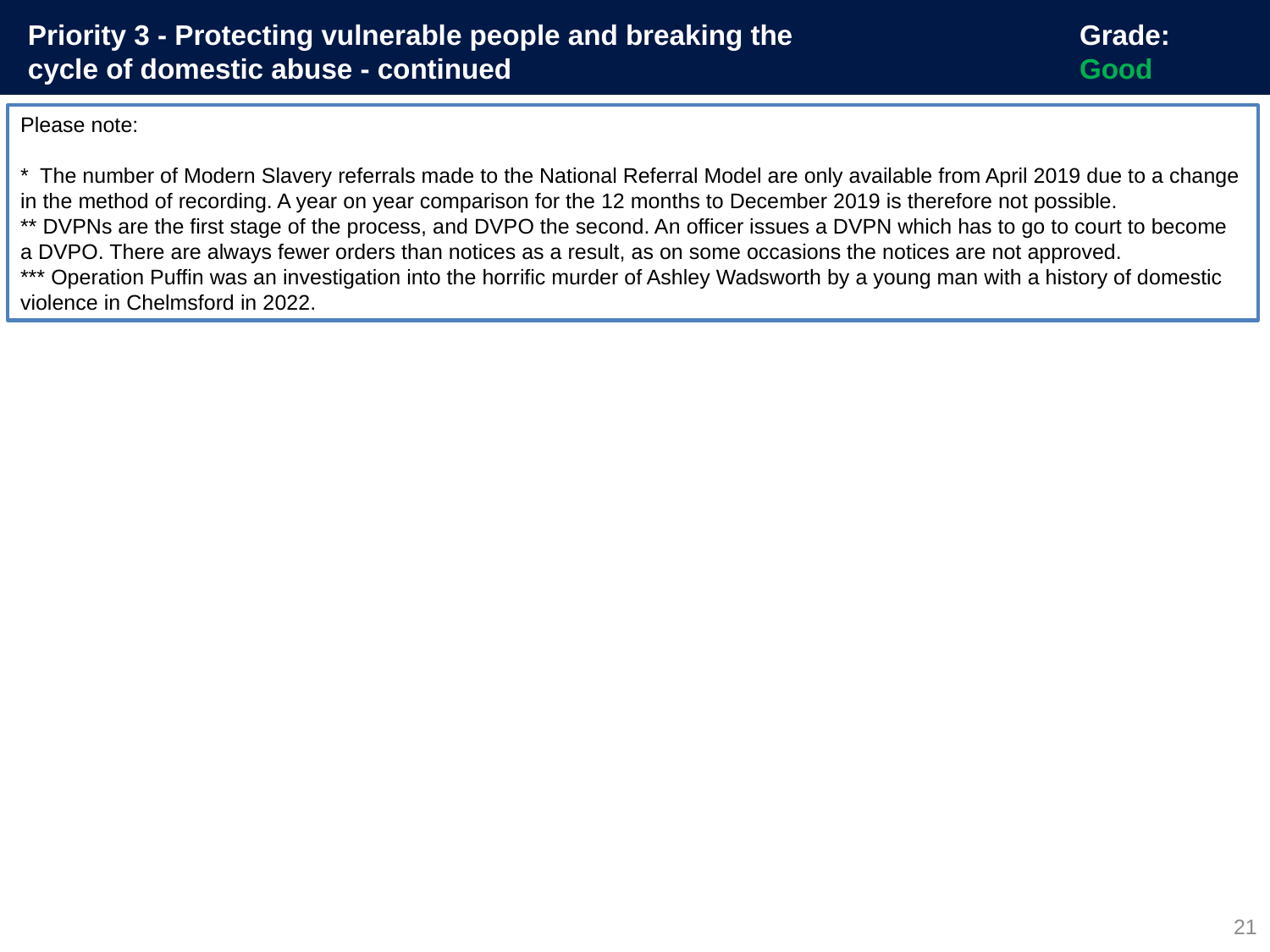

Grade: Good
Priority 3 - Protecting vulnerable people and breaking the cycle of domestic abuse - continued
Please note:

*  The number of Modern Slavery referrals made to the National Referral Model are only available from April 2019 due to a change in the method of recording. A year on year comparison for the 12 months to December 2019 is therefore not possible.
** DVPNs are the first stage of the process, and DVPO the second. An officer issues a DVPN which has to go to court to become a DVPO. There are always fewer orders than notices as a result, as on some occasions the notices are not approved.
*** Operation Puffin was an investigation into the horrific murder of Ashley Wadsworth by a young man with a history of domestic violence in Chelmsford in 2022.
21